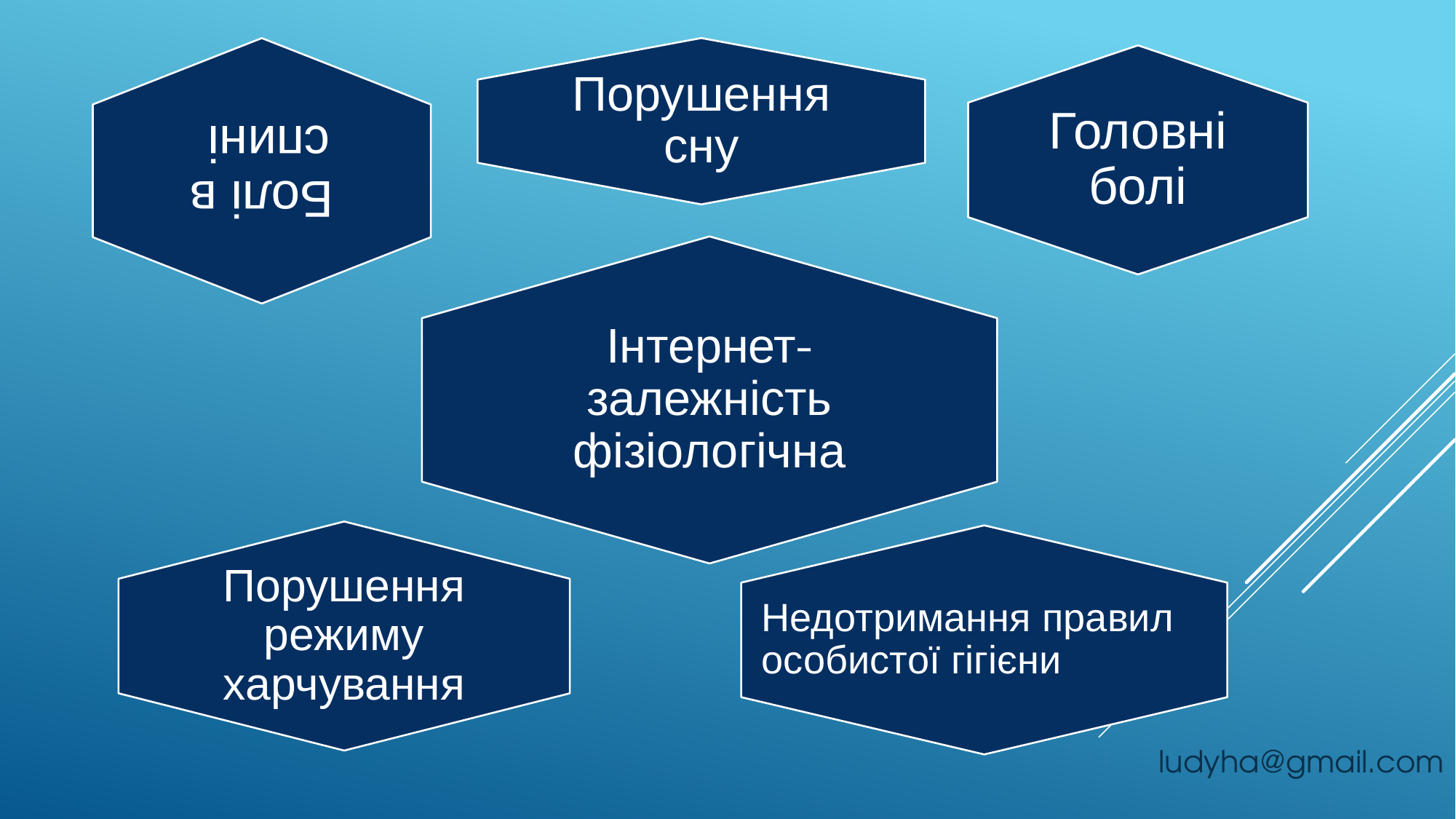

Головні болі

Порушення сну
Інтернет-залежність фізіологічна

Болі в спині

Недотримання правил  особистої гігієни
Порушення режиму харчування
ludyha@gmail.com